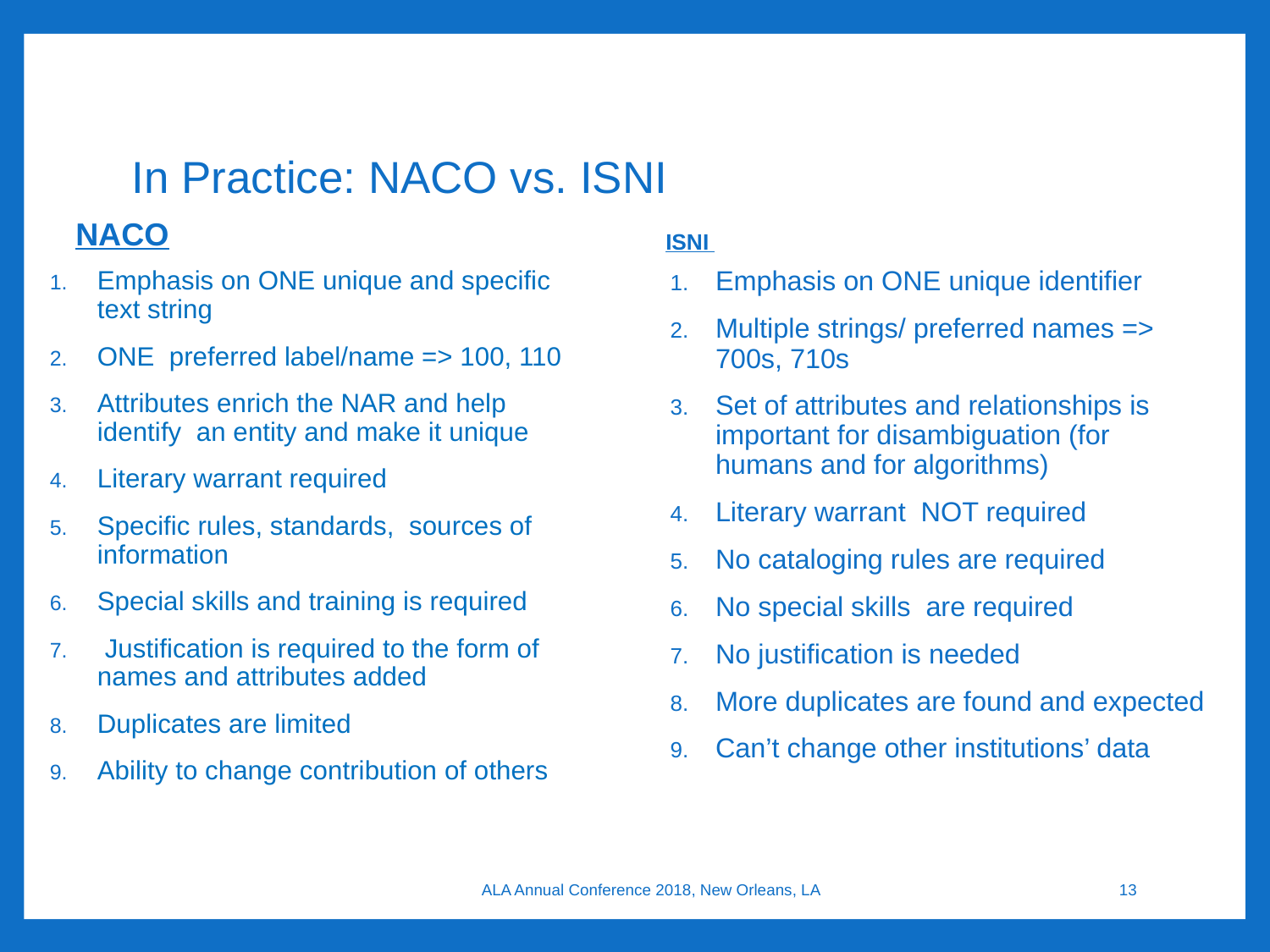

# In Practice: NACO vs. ISNI
NACO
ISNI
Emphasis on ONE unique and specific text string
ONE  preferred label/name => 100, 110
Attributes enrich the NAR and help identify  an entity and make it unique
Literary warrant required
Specific rules, standards,  sources of information
Special skills and training is required
 Justification is required to the form of names and attributes added
Duplicates are limited
Ability to change contribution of others
Emphasis on ONE unique identifier
Multiple strings/ preferred names =>  700s, 710s
Set of attributes and relationships is important for disambiguation (for humans and for algorithms)
Literary warrant  NOT required
No cataloging rules are required
No special skills  are required
No justification is needed
More duplicates are found and expected
Can’t change other institutions’ data
13
ALA Annual Conference 2018, New Orleans, LA